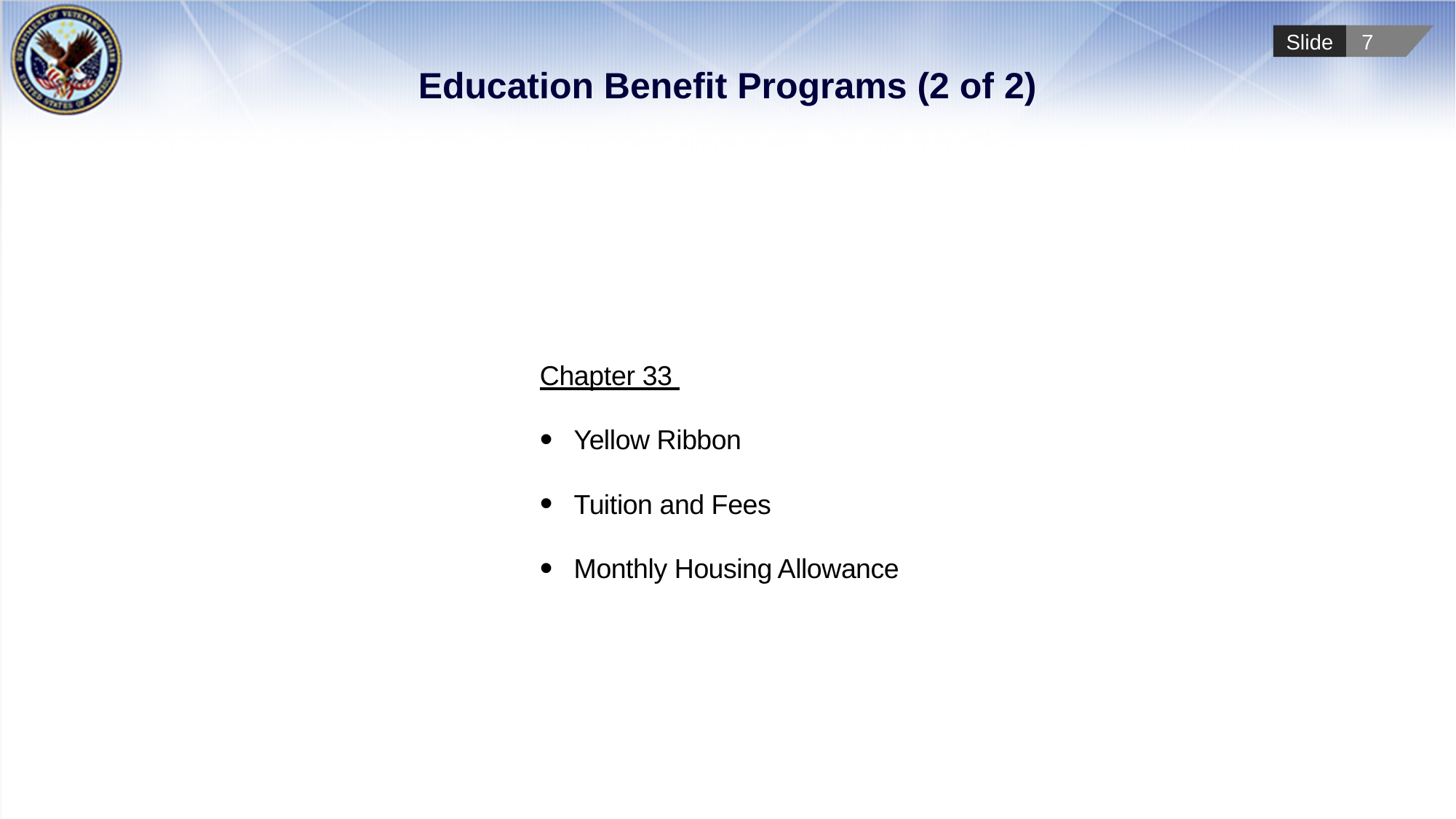

# Education Benefit Programs (2 of 2)
Chapter 33
Yellow Ribbon
Tuition and Fees
Monthly Housing Allowance